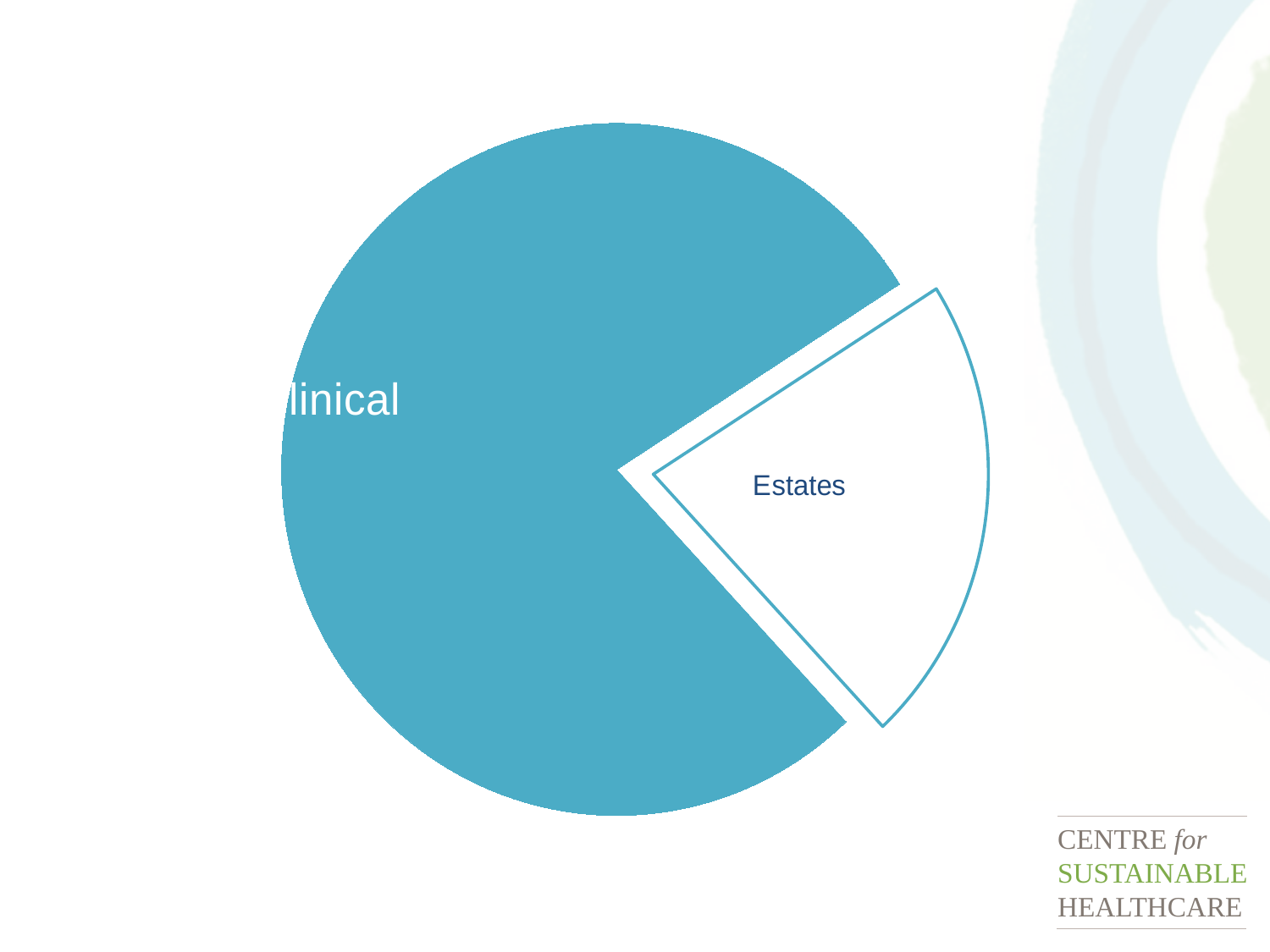

### Chart:

| Category |  |
|---|---|
| Travel | 0.16 |
| Energy | 0.22 |
| Procurement | 0.62 |
#